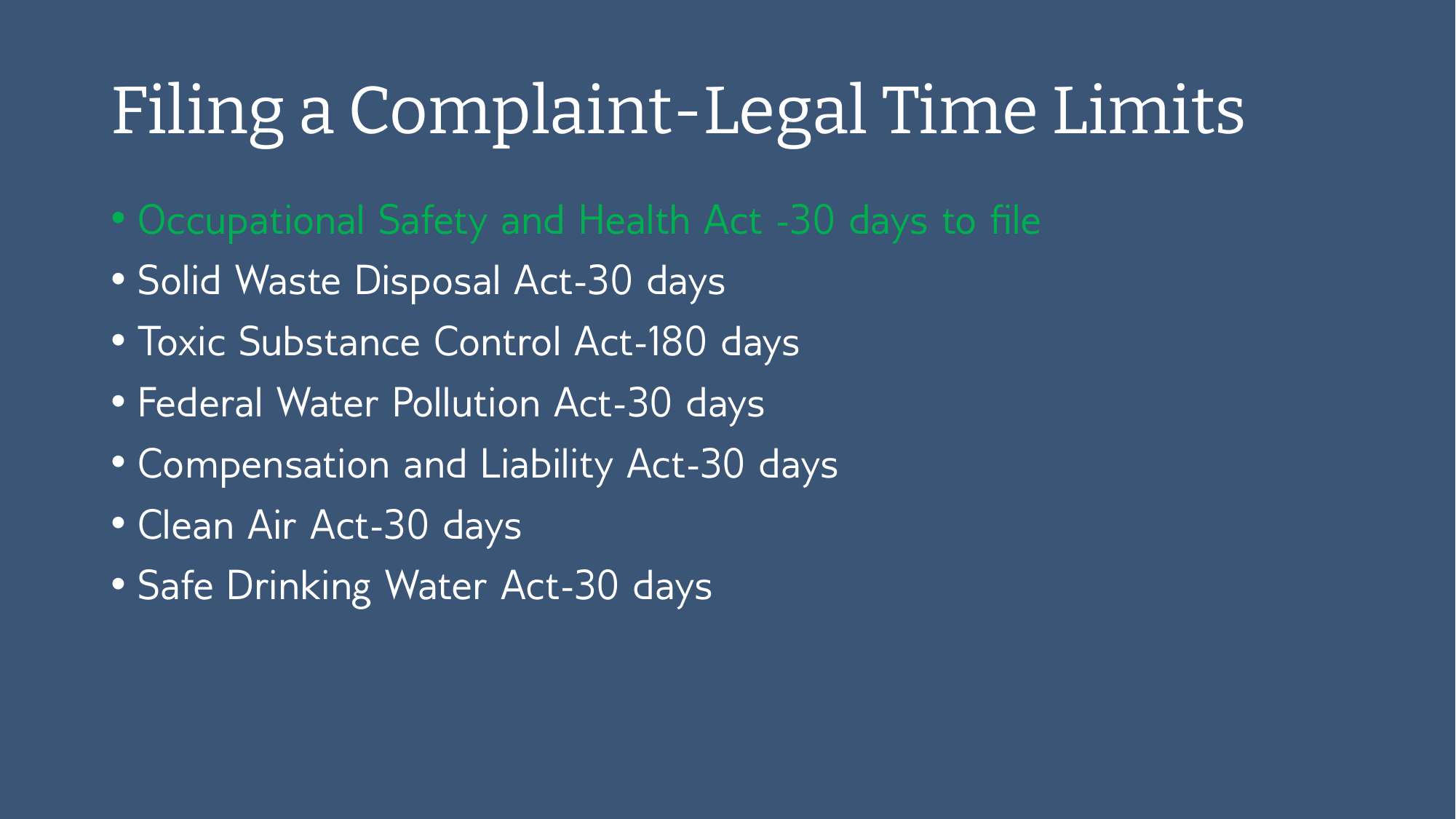

# Filing a Complaint-Legal Time Limits
Occupational Safety and Health Act -30 days to file
Solid Waste Disposal Act-30 days
Toxic Substance Control Act-180 days
Federal Water Pollution Act-30 days
Compensation and Liability Act-30 days
Clean Air Act-30 days
Safe Drinking Water Act-30 days